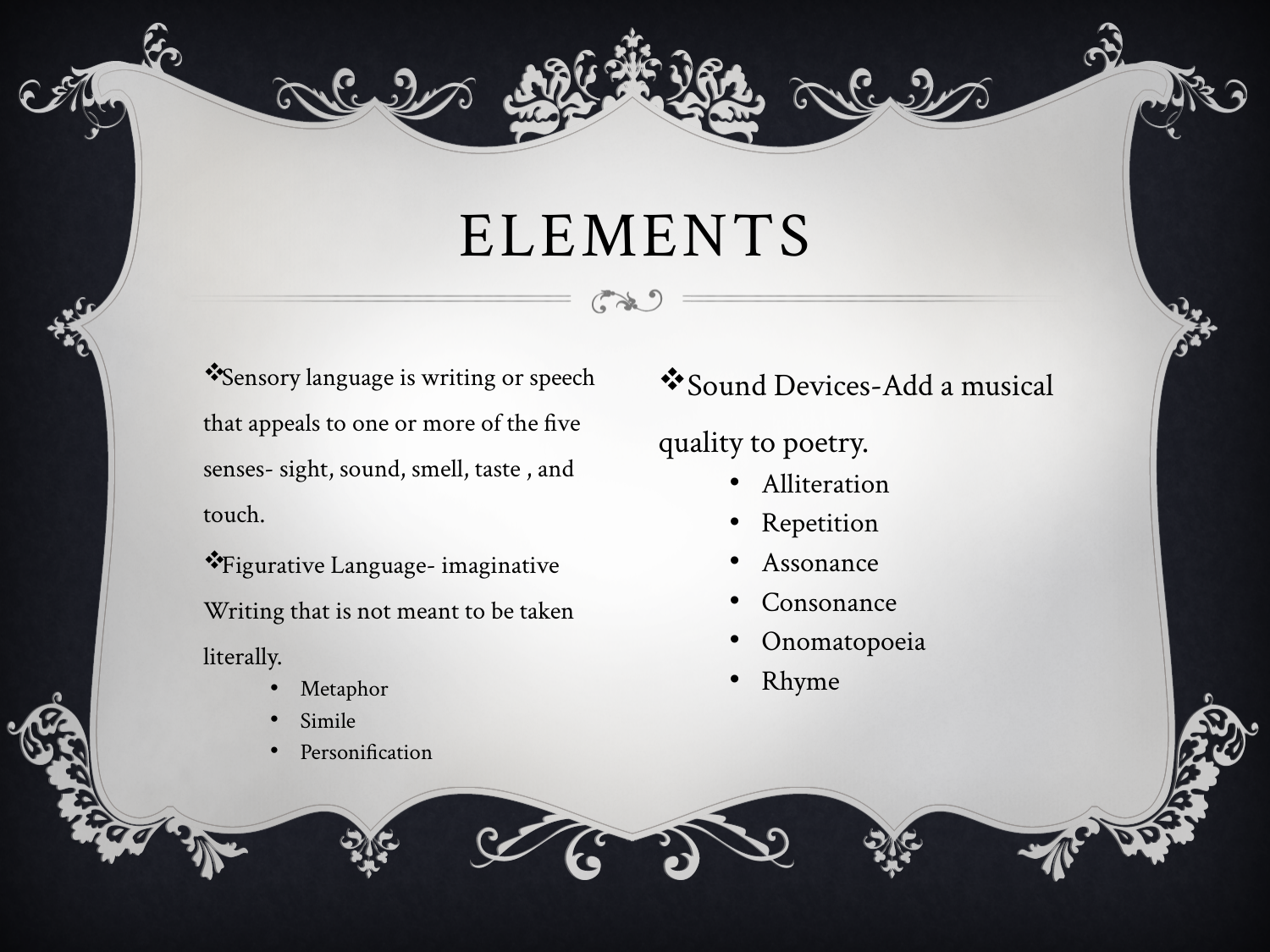

# Elements
Sensory language is writing or speech that appeals to one or more of the five senses- sight, sound, smell, taste , and touch.
Figurative Language- imaginative Writing that is not meant to be taken literally.
Metaphor
Simile
Personification
Sound Devices-Add a musical quality to poetry.
Alliteration
Repetition
Assonance
Consonance
Onomatopoeia
Rhyme